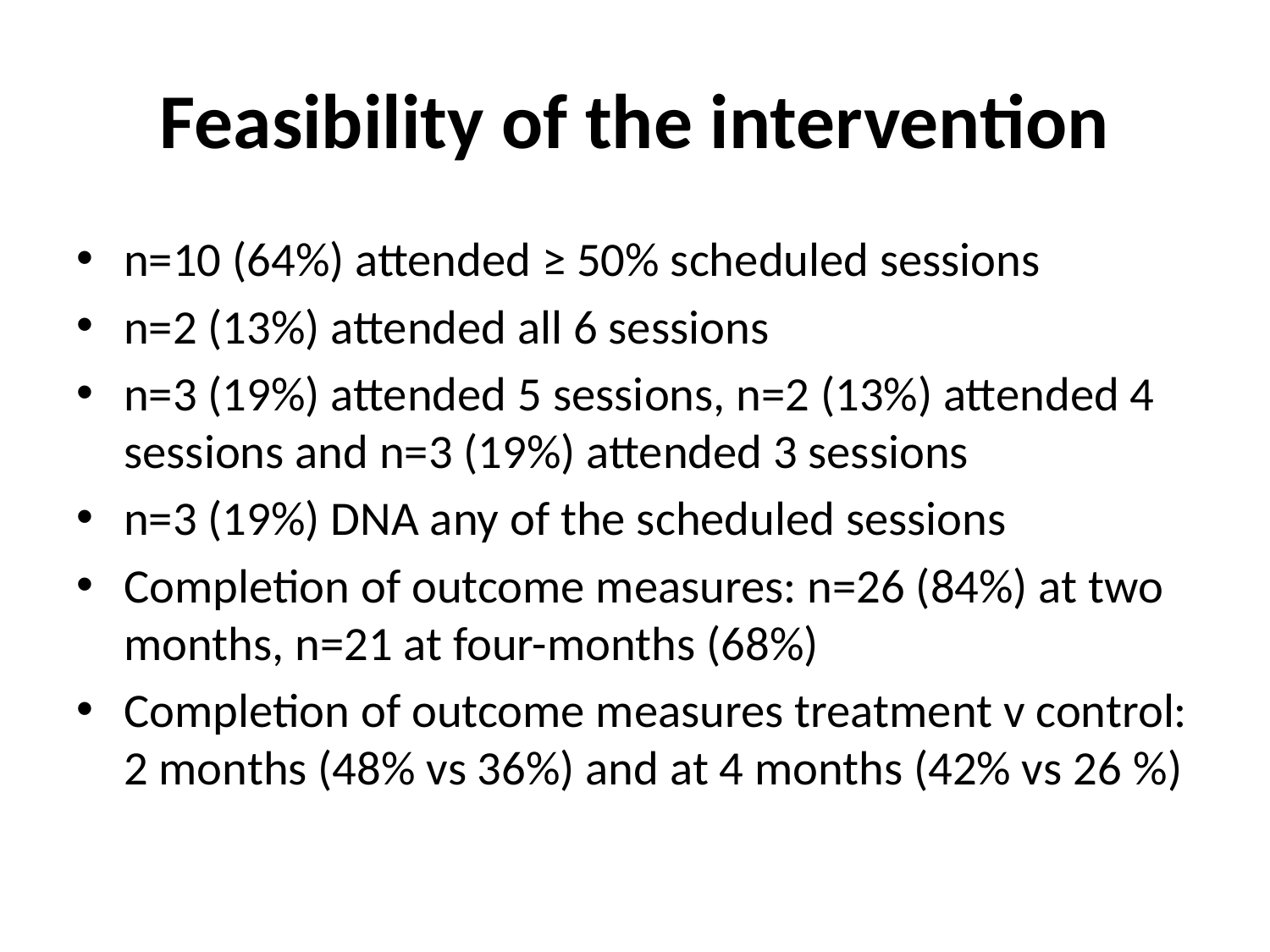

# Feasibility of the intervention
n=10 (64%) attended ≥ 50% scheduled sessions
n=2 (13%) attended all 6 sessions
n=3 (19%) attended 5 sessions, n=2 (13%) attended 4 sessions and n=3 (19%) attended 3 sessions
n=3 (19%) DNA any of the scheduled sessions
Completion of outcome measures: n=26 (84%) at two months, n=21 at four-months (68%)
Completion of outcome measures treatment v control: 2 months (48% vs 36%) and at 4 months (42% vs 26 %)